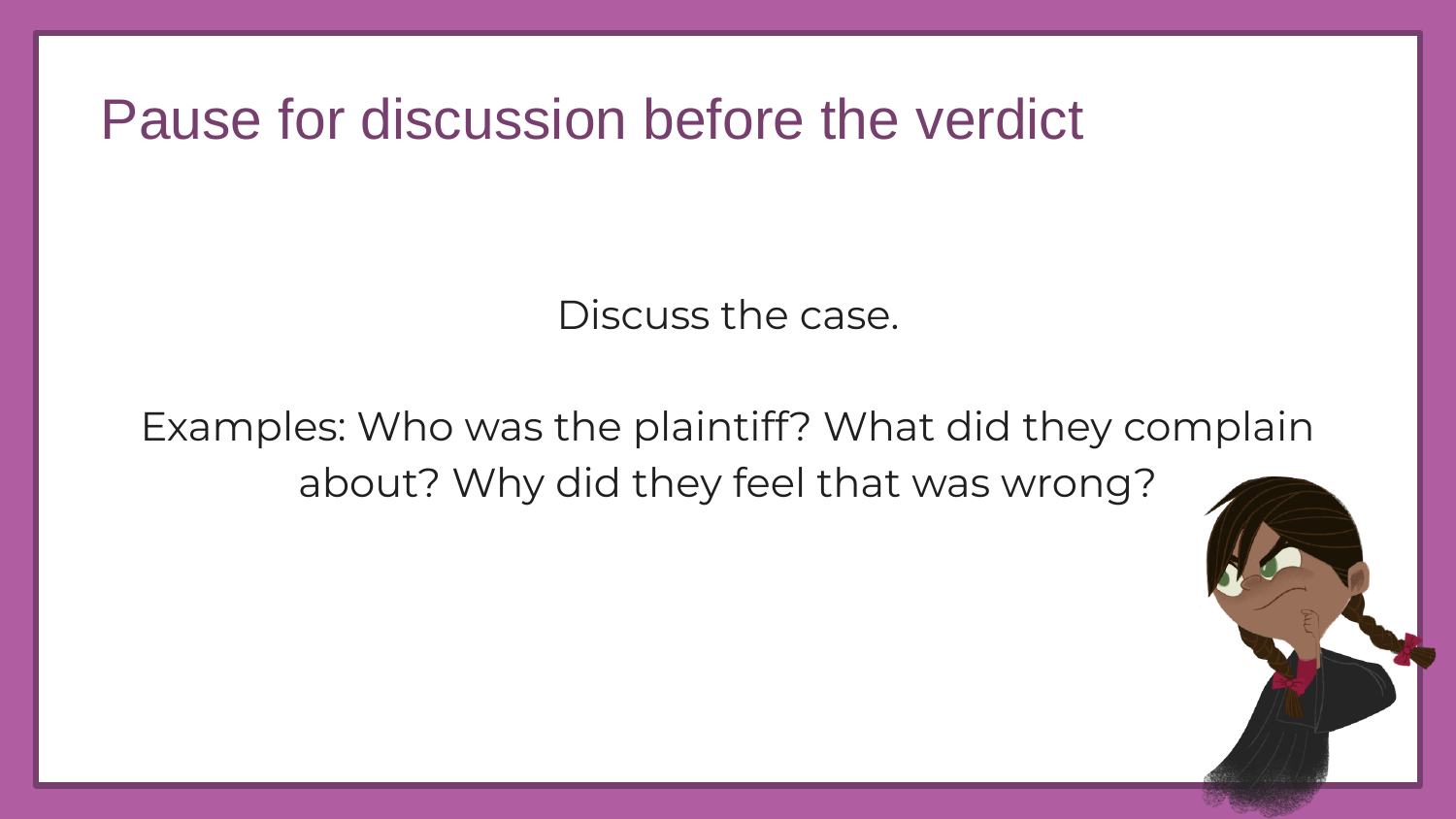

# Pause for discussion before the verdict
Discuss the case.

Examples: Who was the plaintiff? What did they complain about? Why did they feel that was wrong?